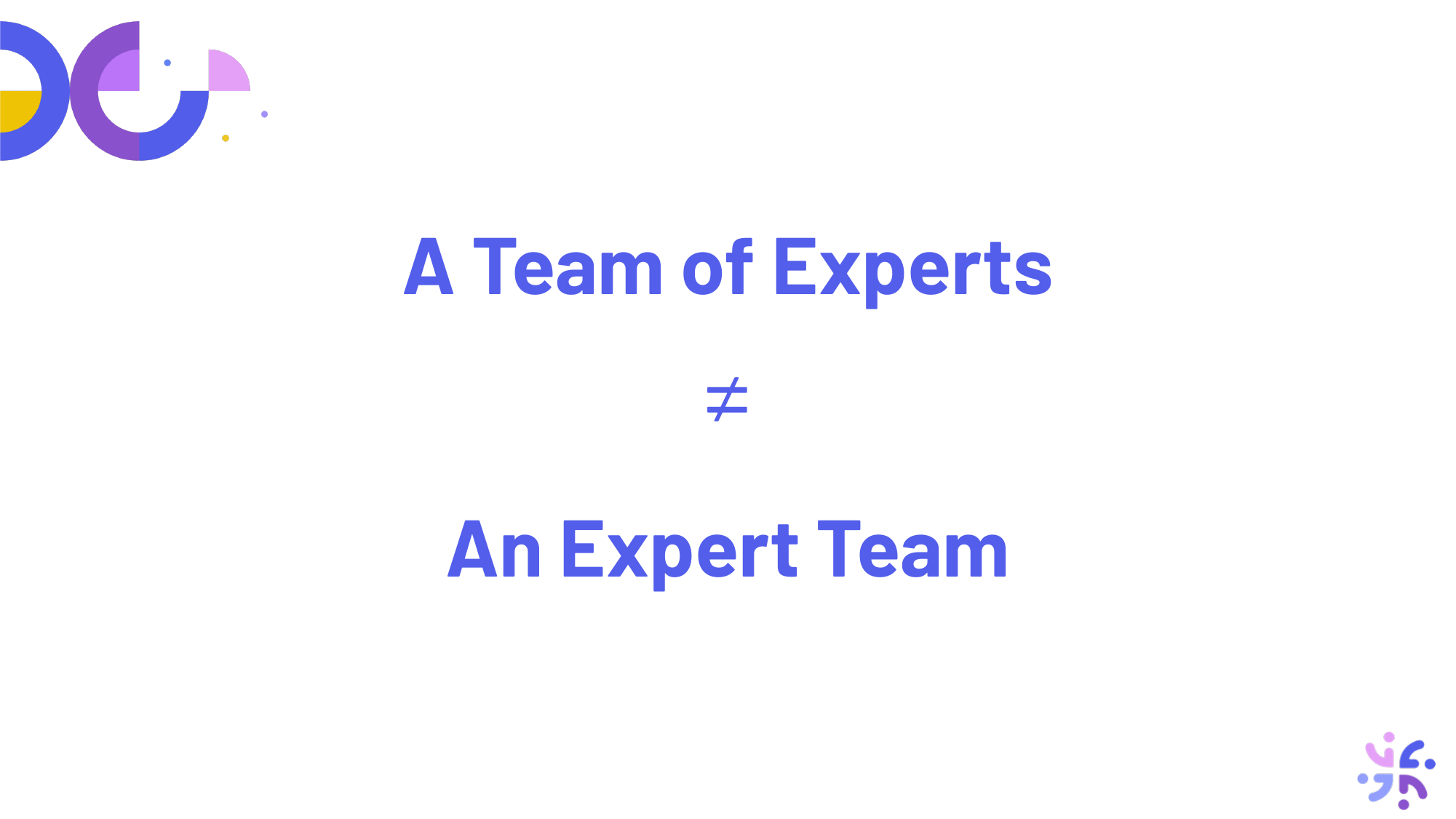

# A Team of Experts ≠ An Expert Team